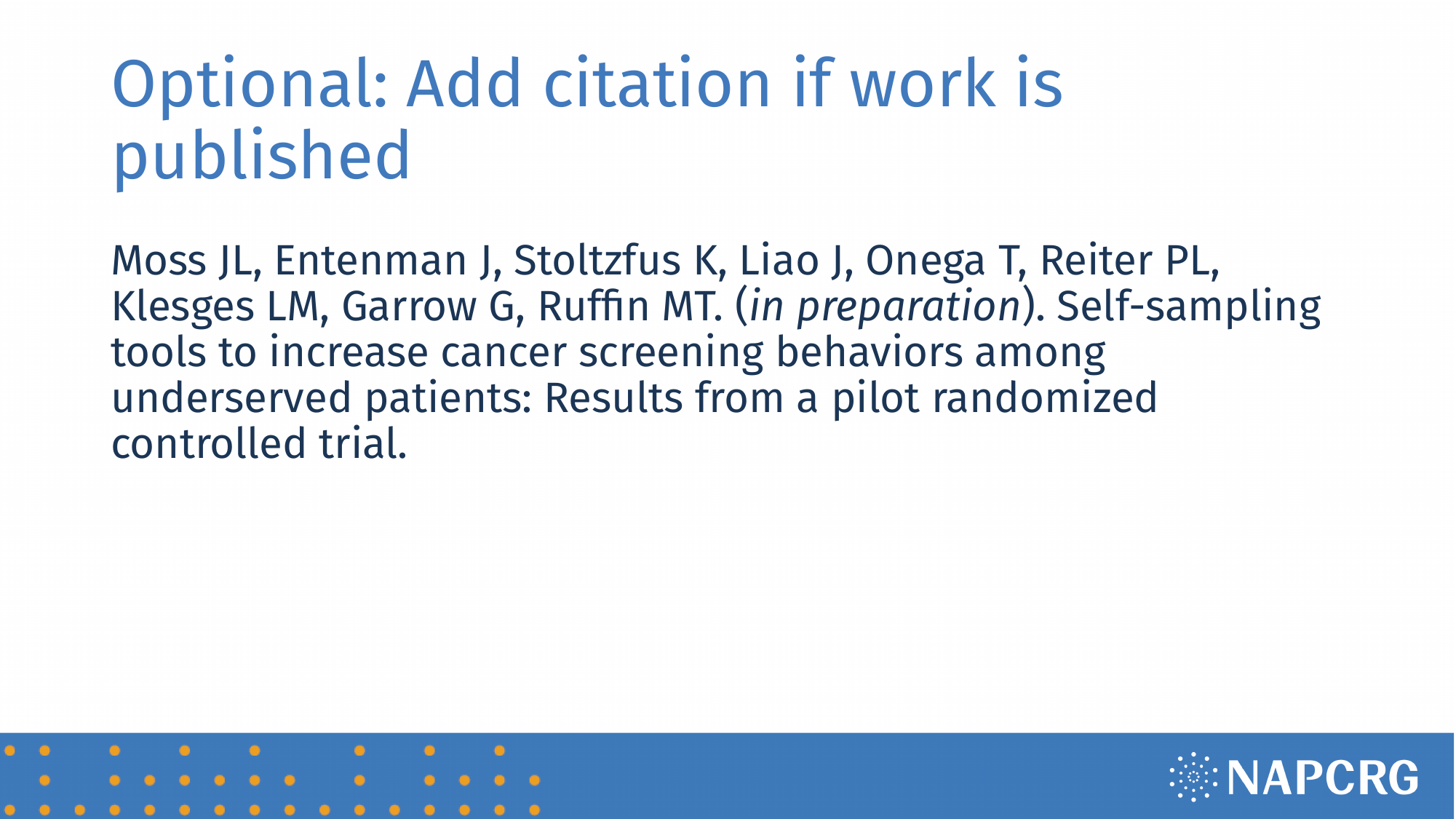

# Optional: Add citation if work is published
Moss JL, Entenman J, Stoltzfus K, Liao J, Onega T, Reiter PL, Klesges LM, Garrow G, Ruffin MT. (in preparation). Self-sampling tools to increase cancer screening behaviors among underserved patients: Results from a pilot randomized controlled trial.